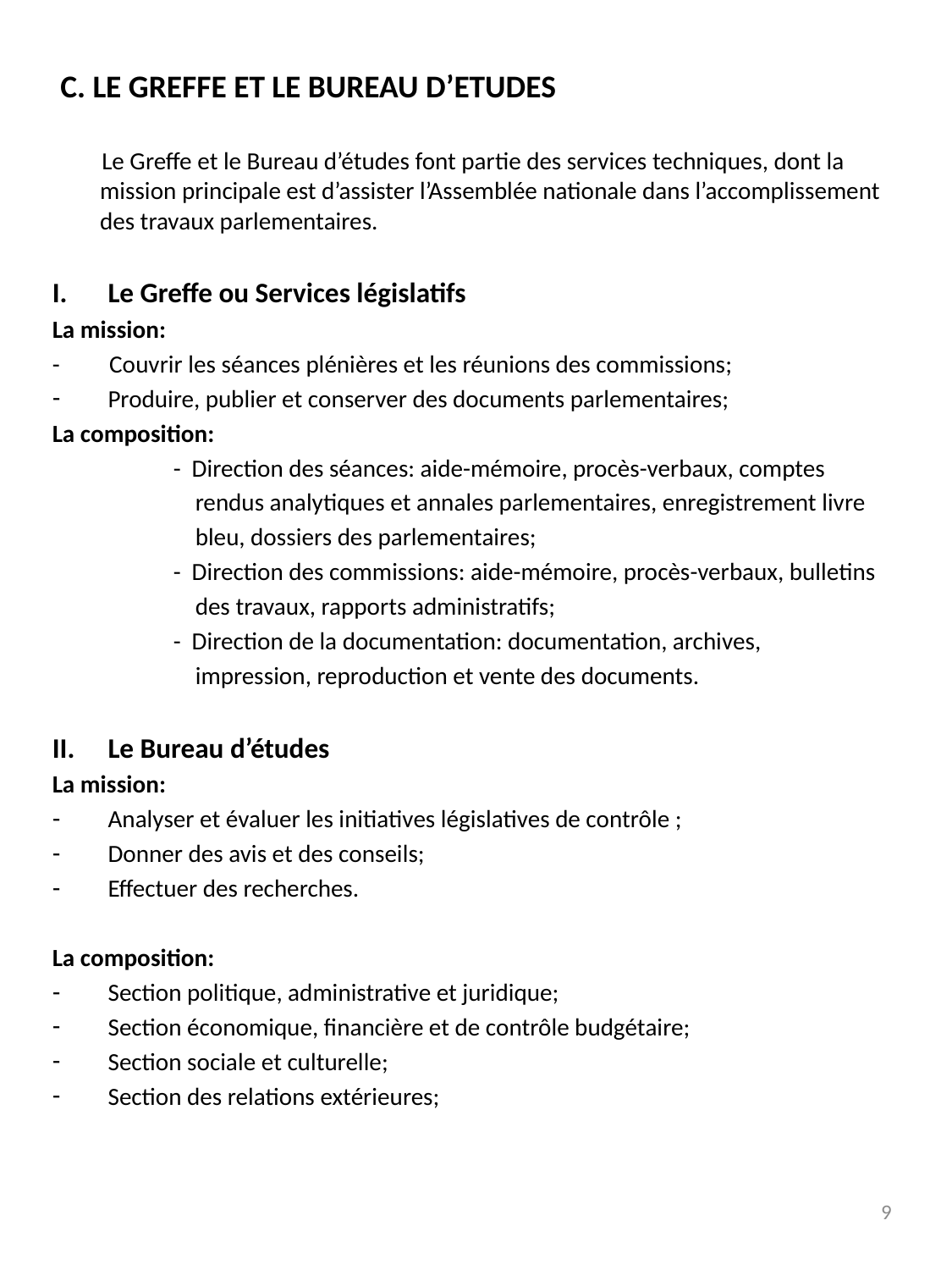

# C. LE GREFFE ET LE BUREAU D’ETUDES
         Le Greffe et le Bureau d’études font partie des services techniques, dont la mission principale est d’assister l’Assemblée nationale dans l’accomplissement des travaux parlementaires.

Le Greffe ou Services législatifs
La mission:
-         Couvrir les séances plénières et les réunions des commissions;
Produire, publier et conserver des documents parlementaires;
La composition:
                      -  Direction des séances: aide-mémoire, procès-verbaux, comptes
                          rendus analytiques et annales parlementaires, enregistrement livre
                          bleu, dossiers des parlementaires;
                      -  Direction des commissions: aide-mémoire, procès-verbaux, bulletins
                          des travaux, rapports administratifs;
                      -  Direction de la documentation: documentation, archives,
                          impression, reproduction et vente des documents.

Le Bureau d’études
La mission:
Analyser et évaluer les initiatives législatives de contrôle ;
Donner des avis et des conseils;
Effectuer des recherches.

La composition:
Section politique, administrative et juridique;
Section économique, financière et de contrôle budgétaire;
Section sociale et culturelle;
Section des relations extérieures;
9